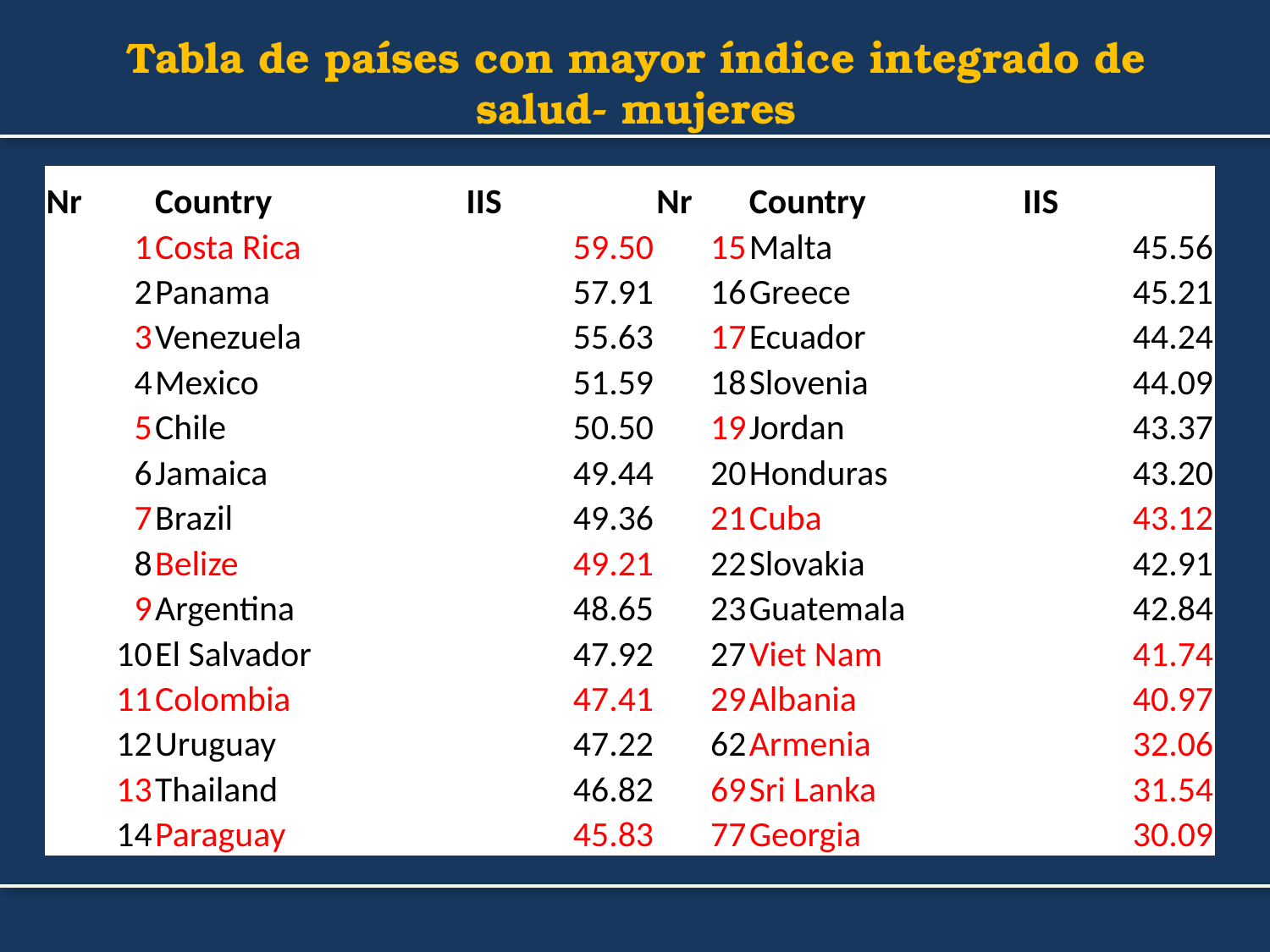

# Tabla de países con mayor índice integrado de salud- mujeres
| Nr | Country | IIS | Nr | Country | IIS |
| --- | --- | --- | --- | --- | --- |
| 1 | Costa Rica | 59.50 | 15 | Malta | 45.56 |
| 2 | Panama | 57.91 | 16 | Greece | 45.21 |
| 3 | Venezuela | 55.63 | 17 | Ecuador | 44.24 |
| 4 | Mexico | 51.59 | 18 | Slovenia | 44.09 |
| 5 | Chile | 50.50 | 19 | Jordan | 43.37 |
| 6 | Jamaica | 49.44 | 20 | Honduras | 43.20 |
| 7 | Brazil | 49.36 | 21 | Cuba | 43.12 |
| 8 | Belize | 49.21 | 22 | Slovakia | 42.91 |
| 9 | Argentina | 48.65 | 23 | Guatemala | 42.84 |
| 10 | El Salvador | 47.92 | 27 | Viet Nam | 41.74 |
| 11 | Colombia | 47.41 | 29 | Albania | 40.97 |
| 12 | Uruguay | 47.22 | 62 | Armenia | 32.06 |
| 13 | Thailand | 46.82 | 69 | Sri Lanka | 31.54 |
| 14 | Paraguay | 45.83 | 77 | Georgia | 30.09 |